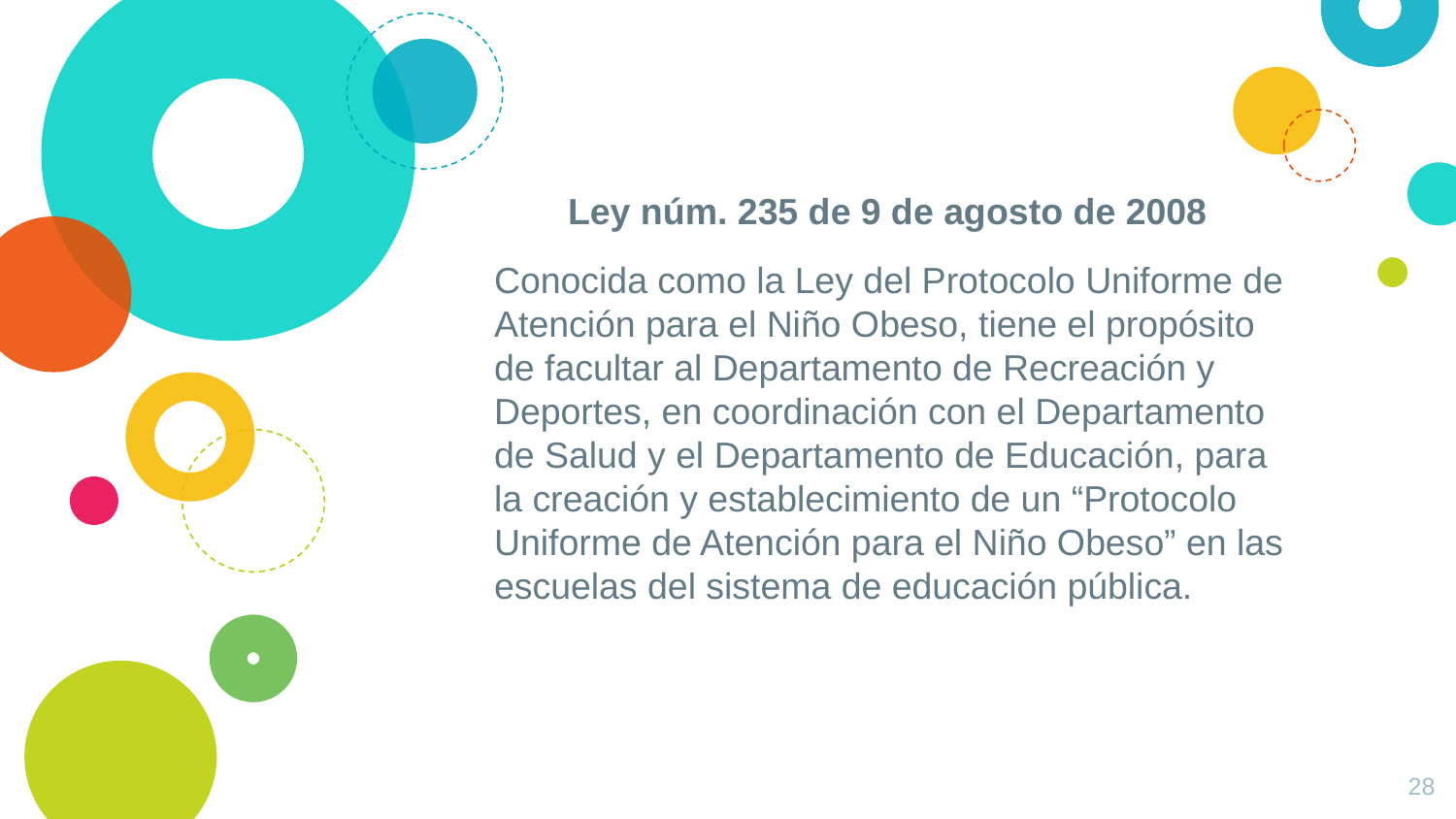

# Ley núm. 235 de 9 de agosto de 2008
Conocida como la Ley del Protocolo Uniforme de Atención para el Niño Obeso, tiene el propósito de facultar al Departamento de Recreación y Deportes, en coordinación con el Departamento de Salud y el Departamento de Educación, para la creación y establecimiento de un “Protocolo Uniforme de Atención para el Niño Obeso” en las escuelas del sistema de educación pública.
28